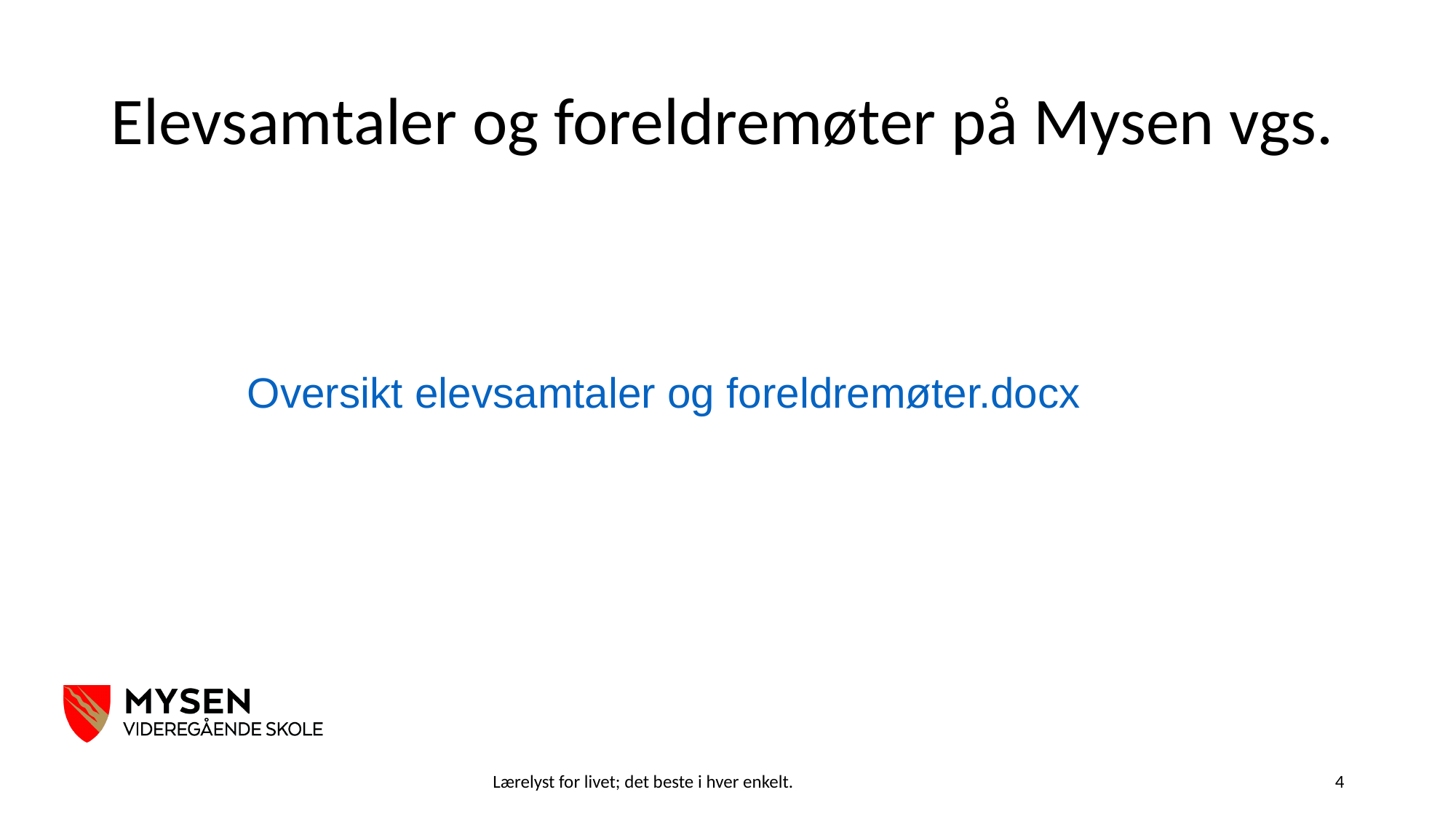

# Elevsamtaler og foreldremøter på Mysen vgs.
Oversikt elevsamtaler og foreldremøter.docx
Lærelyst for livet; det beste i hver enkelt.
4